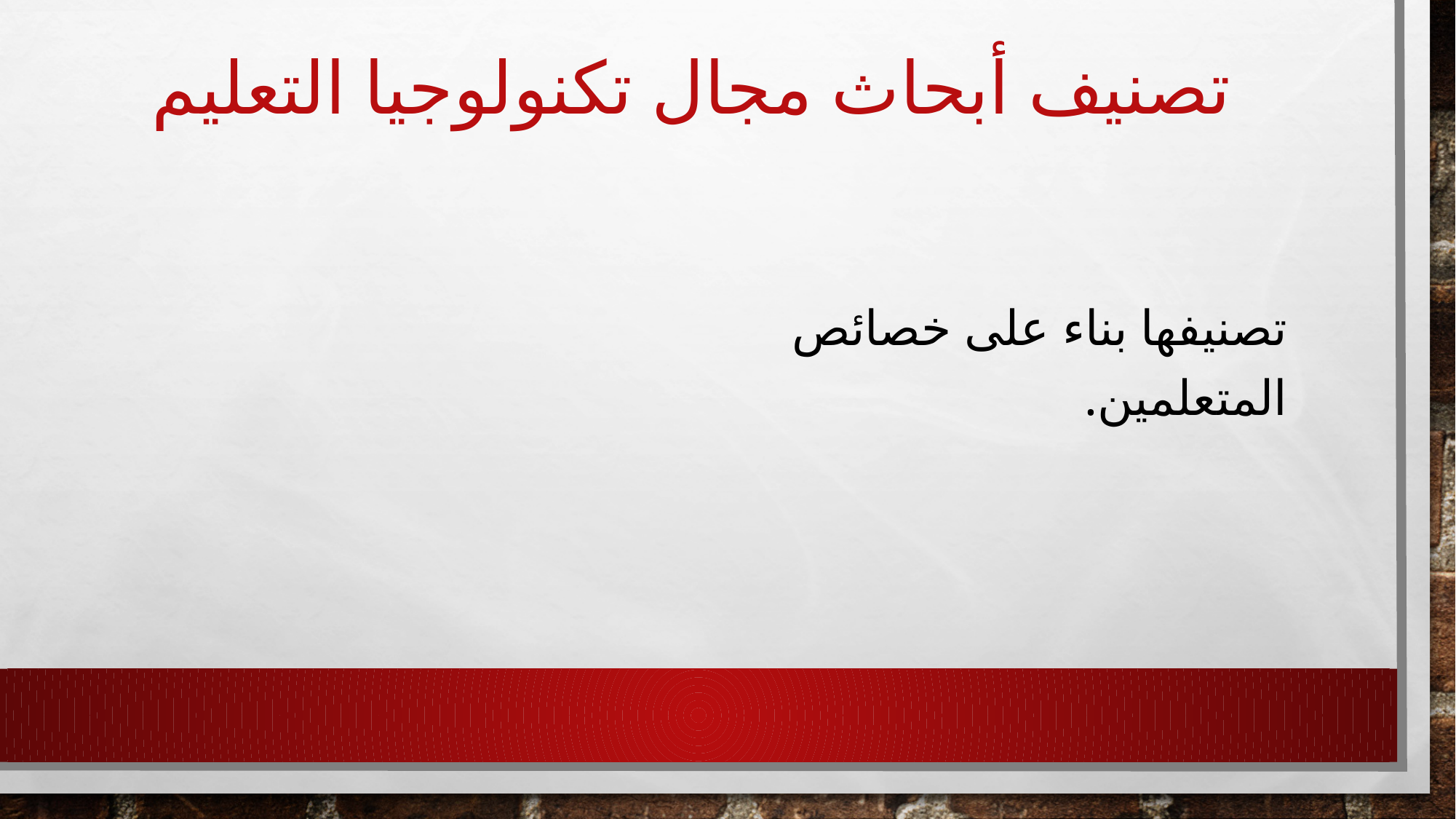

# تصنيف أبحاث مجال تكنولوجيا التعليم
تصنيفها بناء على خصائص المتعلمين.